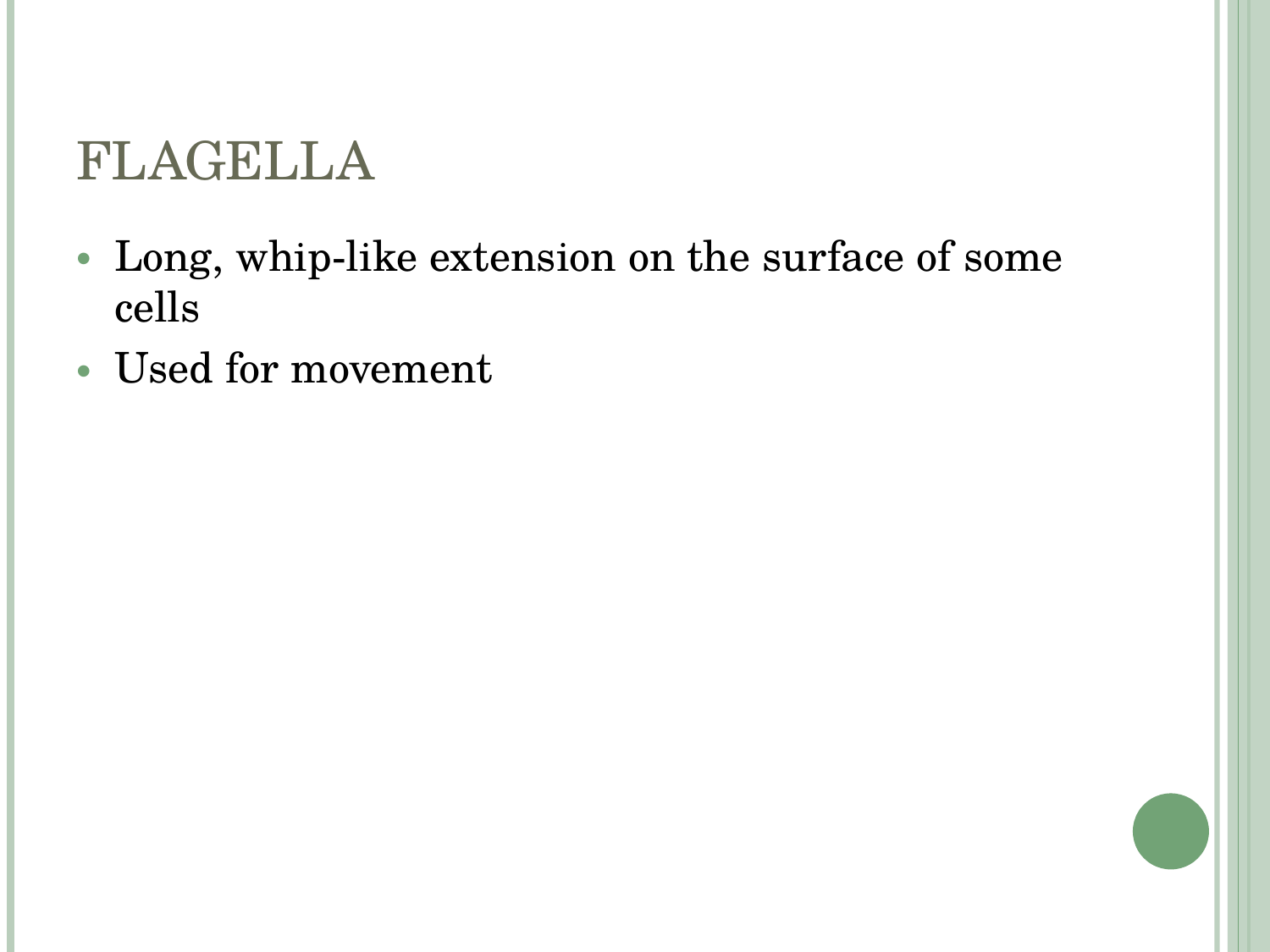

# flagella
Long, whip-like extension on the surface of some cells
Used for movement